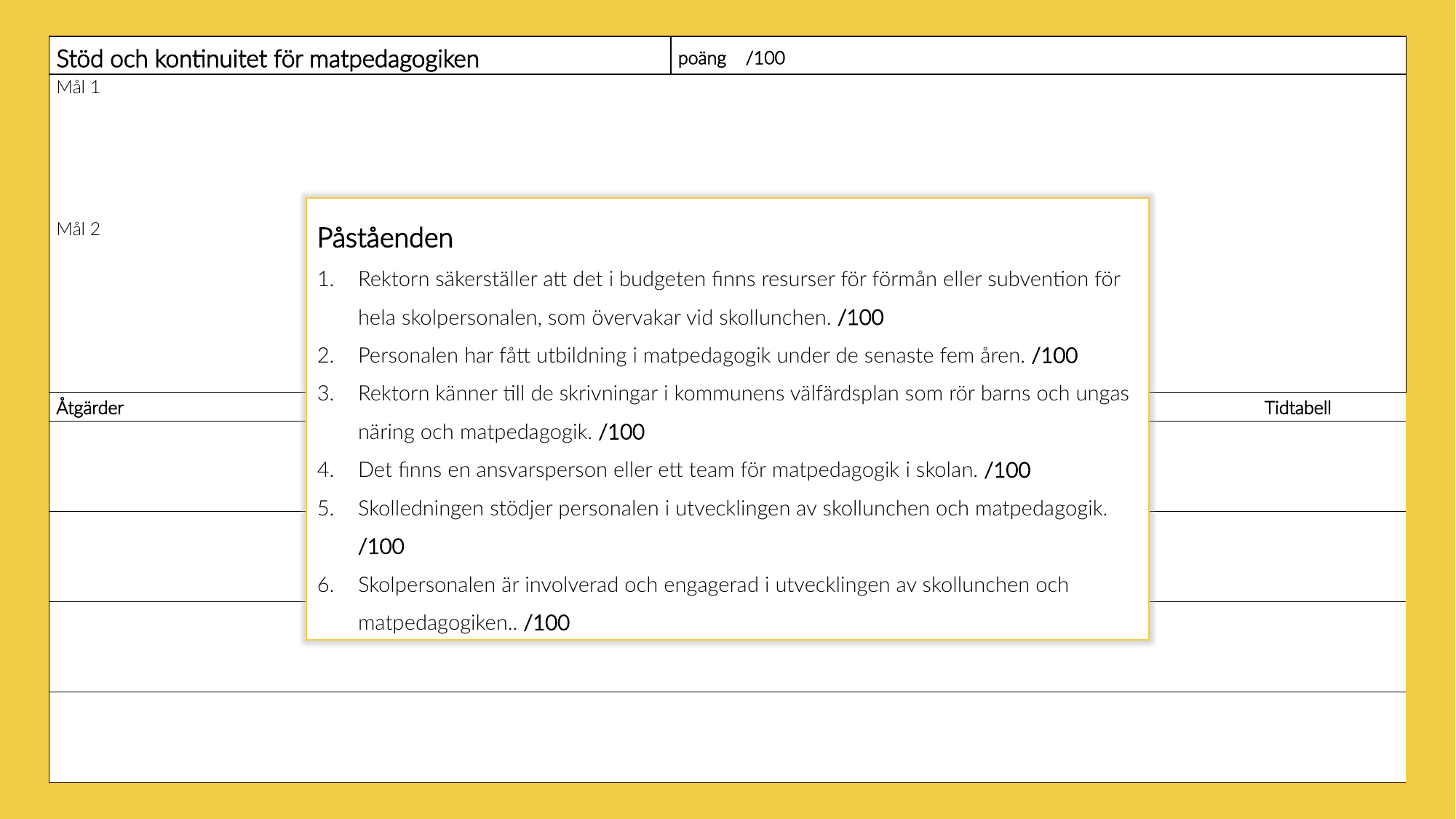

| Stöd och kontinuitet för matpedagogiken | poäng /100 |  |  |
| --- | --- | --- | --- |
| Mål 1       Mål 2 |  |  |  |
| Åtgärder |  | Toteuttajat | Tidtabell |
|  |  |  |  |
|  |  |  |  |
|  |  |  |  |
|  |  |  |  |
Påståenden
Rektorn säkerställer att det i budgeten finns resurser för förmån eller subvention för hela skolpersonalen, som övervakar vid skollunchen. /100
Personalen har fått utbildning i matpedagogik under de senaste fem åren. /100
Rektorn känner till de skrivningar i kommunens välfärdsplan som rör barns och ungas näring och matpedagogik. /100
Det finns en ansvarsperson eller ett team för matpedagogik i skolan. /100
Skolledningen stödjer personalen i utvecklingen av skollunchen och matpedagogik. /100
Skolpersonalen är involverad och engagerad i utvecklingen av skollunchen och matpedagogiken.. /100